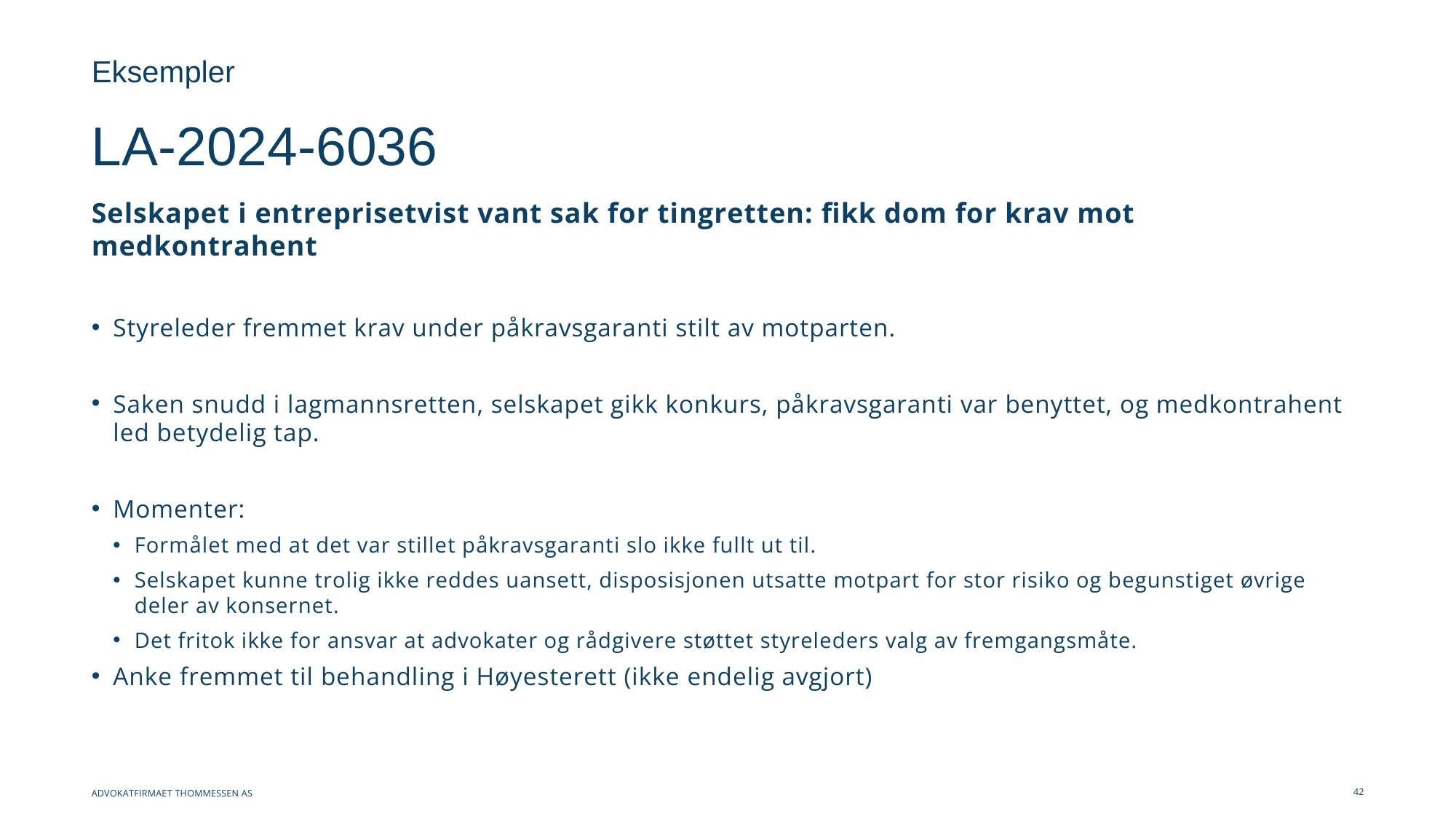

Eksempler
# LA-2024-6036
Selskapet i entreprisetvist vant sak for tingretten: fikk dom for krav mot medkontrahent

Styreleder fremmet krav under påkravsgaranti stilt av motparten.

Saken snudd i lagmannsretten, selskapet gikk konkurs, påkravsgaranti var benyttet, og medkontrahent led betydelig tap.

Momenter:
Formålet med at det var stillet påkravsgaranti slo ikke fullt ut til.
Selskapet kunne trolig ikke reddes uansett, disposisjonen utsatte motpart for stor risiko og begunstiget øvrige deler av konsernet.
Det fritok ikke for ansvar at advokater og rådgivere støttet styreleders valg av fremgangsmåte.
Anke fremmet til behandling i Høyesterett (ikke endelig avgjort)
42
3. april 2025